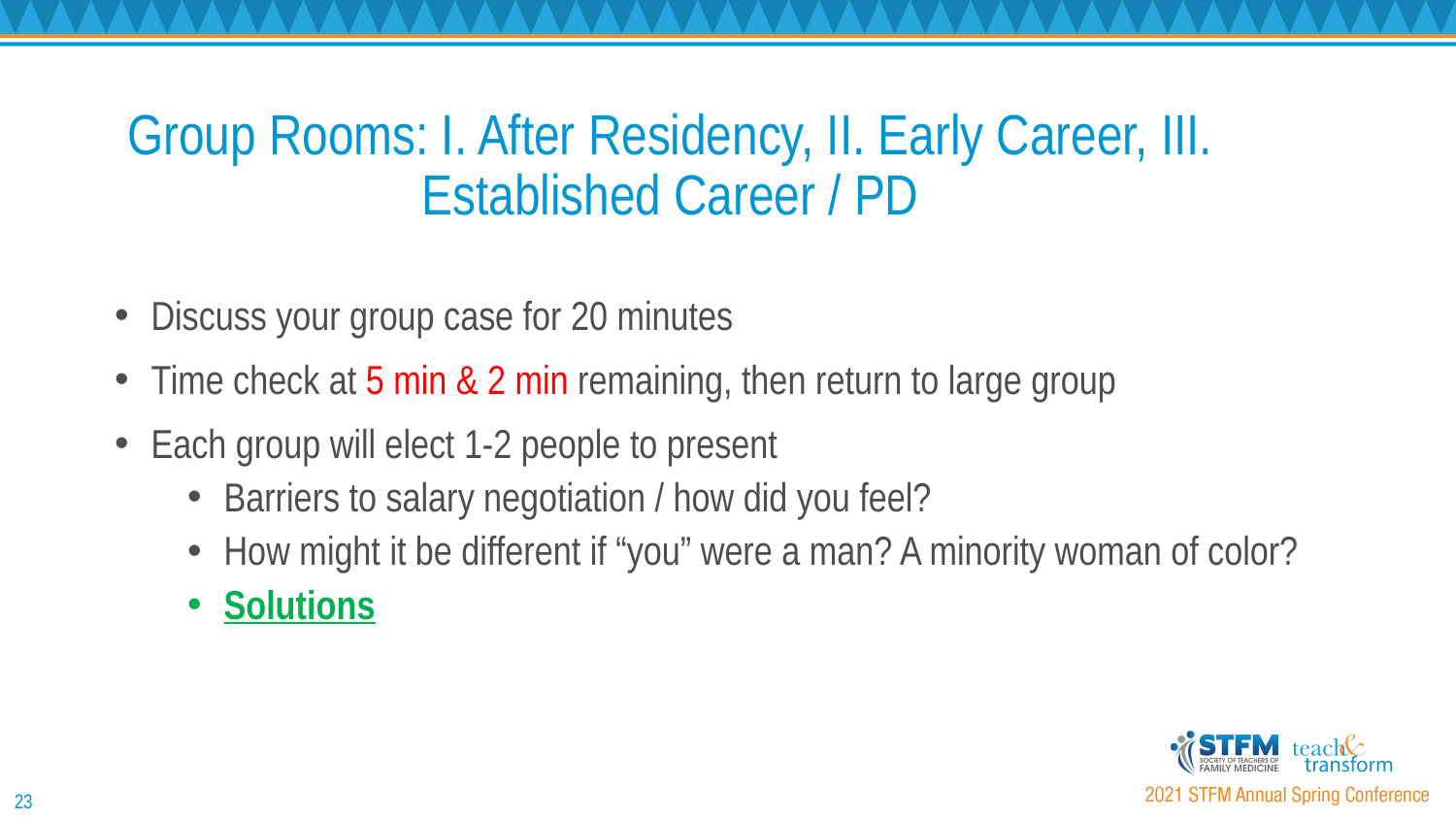

# Group Rooms: I. After Residency, II. Early Career, III. Established Career / PD
Discuss your group case for 20 minutes
Time check at 5 min & 2 min remaining, then return to large group
Each group will elect 1-2 people to present
Barriers to salary negotiation / how did you feel?
How might it be different if “you” were a man? A minority woman of color?
Solutions

23